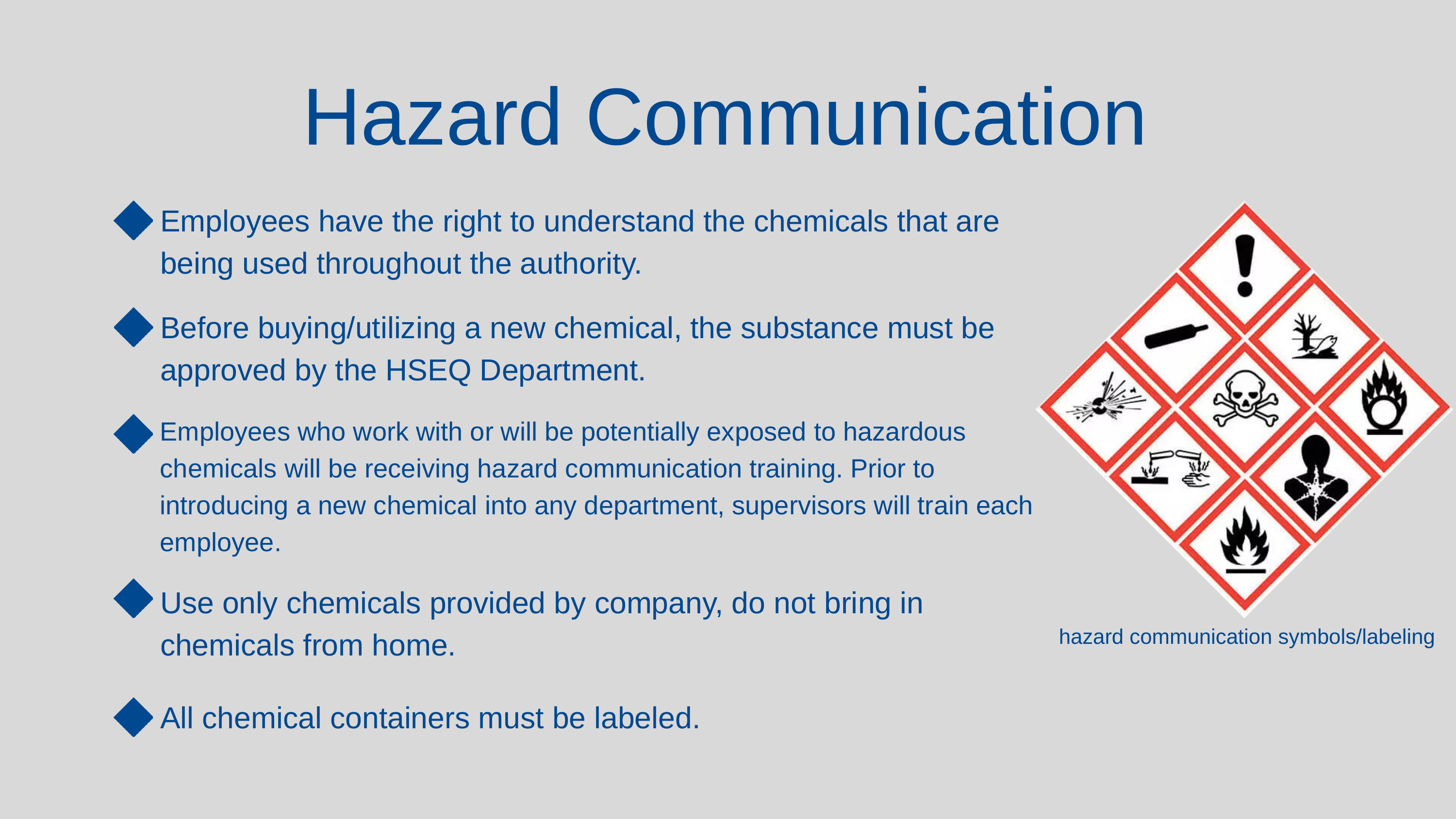

Hazard Communication
Employees have the right to understand the chemicals that are being used throughout the authority.

Before buying/utilizing a new chemical, the substance must be approved by the HSEQ Department.

Employees who work with or will be potentially exposed to hazardous chemicals will be receiving hazard communication training. Prior to introducing a new chemical into any department, supervisors will train each employee.

Use only chemicals provided by company, do not bring in chemicals from home.

hazard communication symbols/labeling
All chemical containers must be labeled.